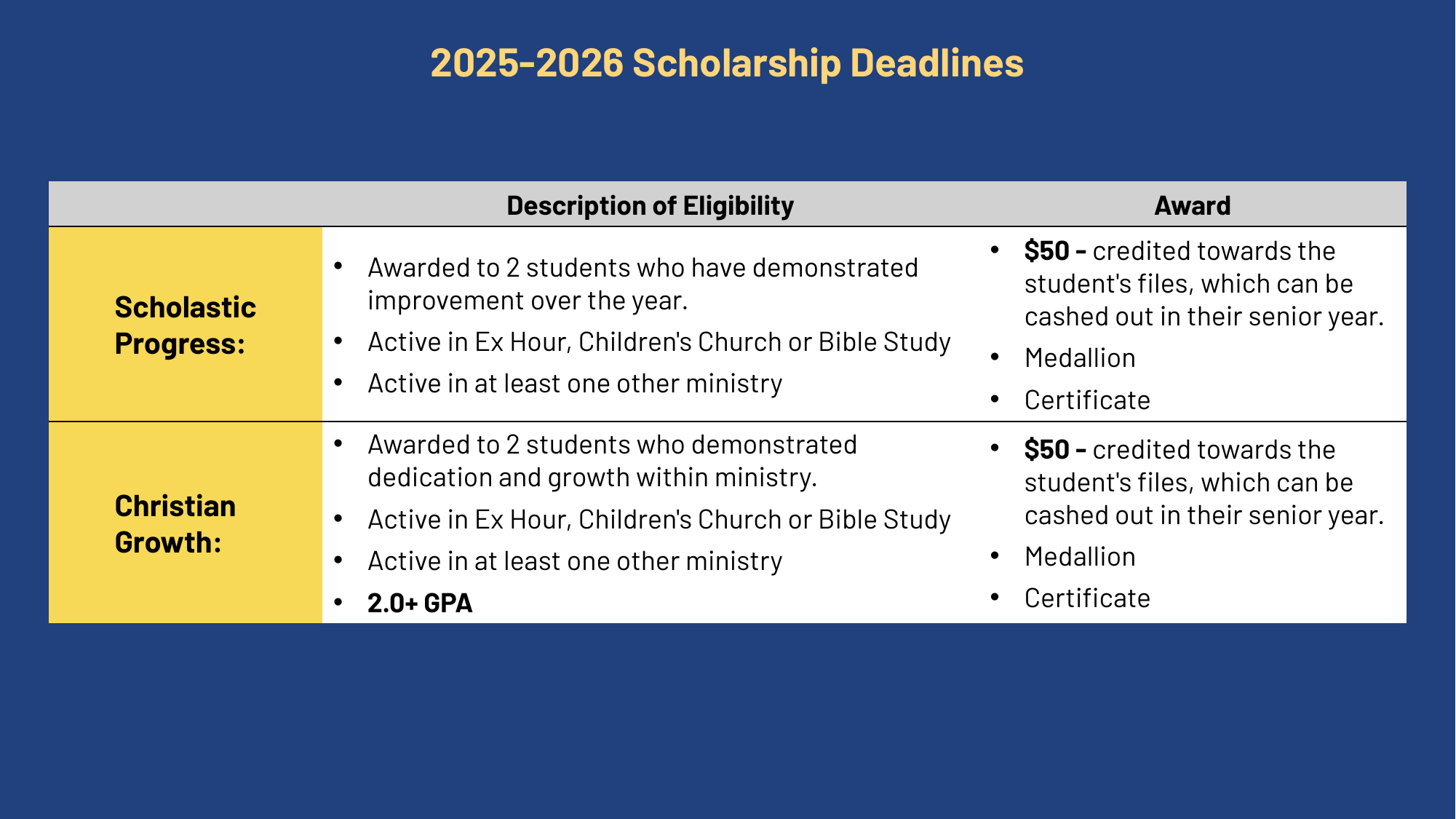

# 2025-2026 Scholarship Deadlines
|  | Description of Eligibility | Award |
| --- | --- | --- |
| Scholastic Progress: | Awarded to 2 students who have demonstrated improvement over the year. Active in Ex Hour, Children's Church or Bible Study Active in at least one other ministry | $50 - credited towards the student's files, which can be cashed out in their senior year.  Medallion Certificate |
| Christian Growth: | Awarded to 2 students who demonstrated dedication and growth within ministry. Active in Ex Hour, Children's Church or Bible Study Active in at least one other ministry 2.0+ GPA | $50 - credited towards the student's files, which can be cashed out in their senior year.  Medallion Certificate |